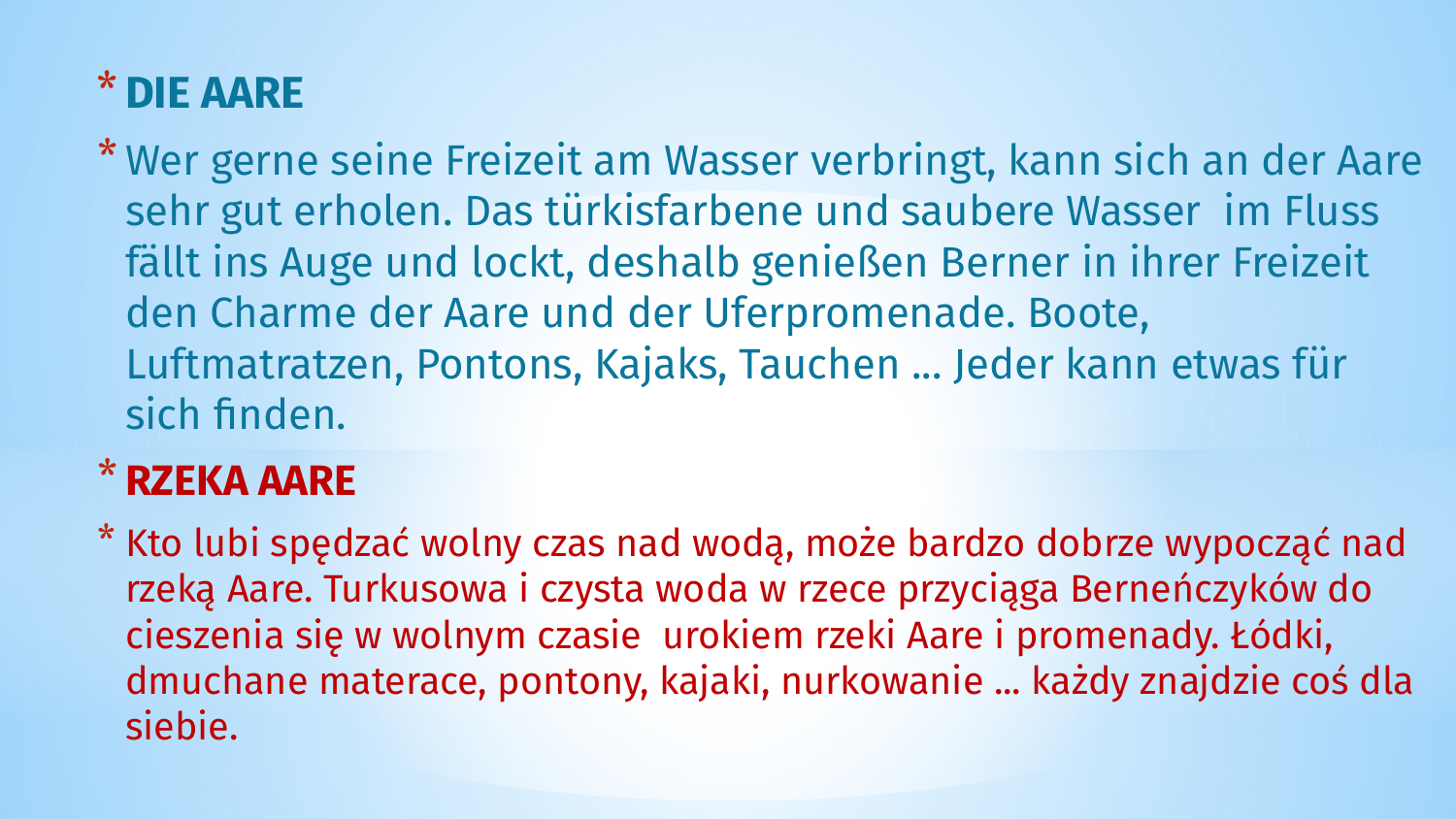

DIE AARE
Wer gerne seine Freizeit am Wasser verbringt, kann sich an der Aare sehr gut erholen. Das türkisfarbene und saubere Wasser  im Fluss fällt ins Auge und lockt, deshalb genießen Berner in ihrer Freizeit den Charme der Aare und der Uferpromenade. Boote, Luftmatratzen, Pontons, Kajaks, Tauchen ... Jeder kann etwas für sich finden.
RZEKA AARE
Kto lubi spędzać wolny czas nad wodą, może bardzo dobrze wypocząć nad rzeką Aare. Turkusowa i czysta woda w rzece przyciąga Berneńczyków do cieszenia się w wolnym czasie  urokiem rzeki Aare i promenady. Łódki, dmuchane materace, pontony, kajaki, nurkowanie ... każdy znajdzie coś dla siebie.